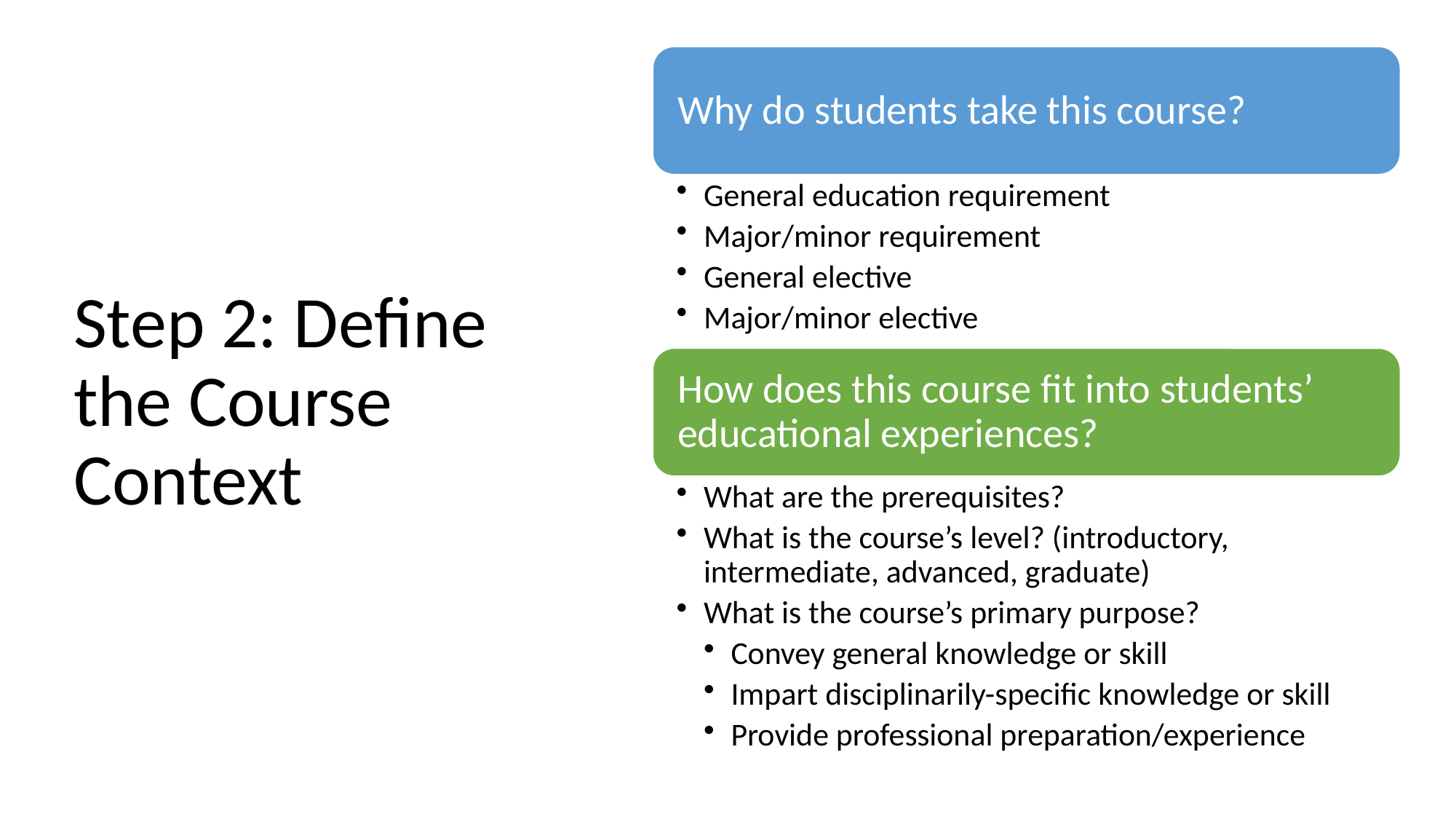

Why do students take this course?
General education requirement
Major/minor requirement
General elective
Major/minor elective
How does this course fit into students’ educational experiences?
What are the prerequisites?
What is the course’s level? (introductory, intermediate, advanced, graduate)
What is the course’s primary purpose?
Convey general knowledge or skill
Impart disciplinarily-specific knowledge or skill
Provide professional preparation/experience
# Step 2: Define the Course Context